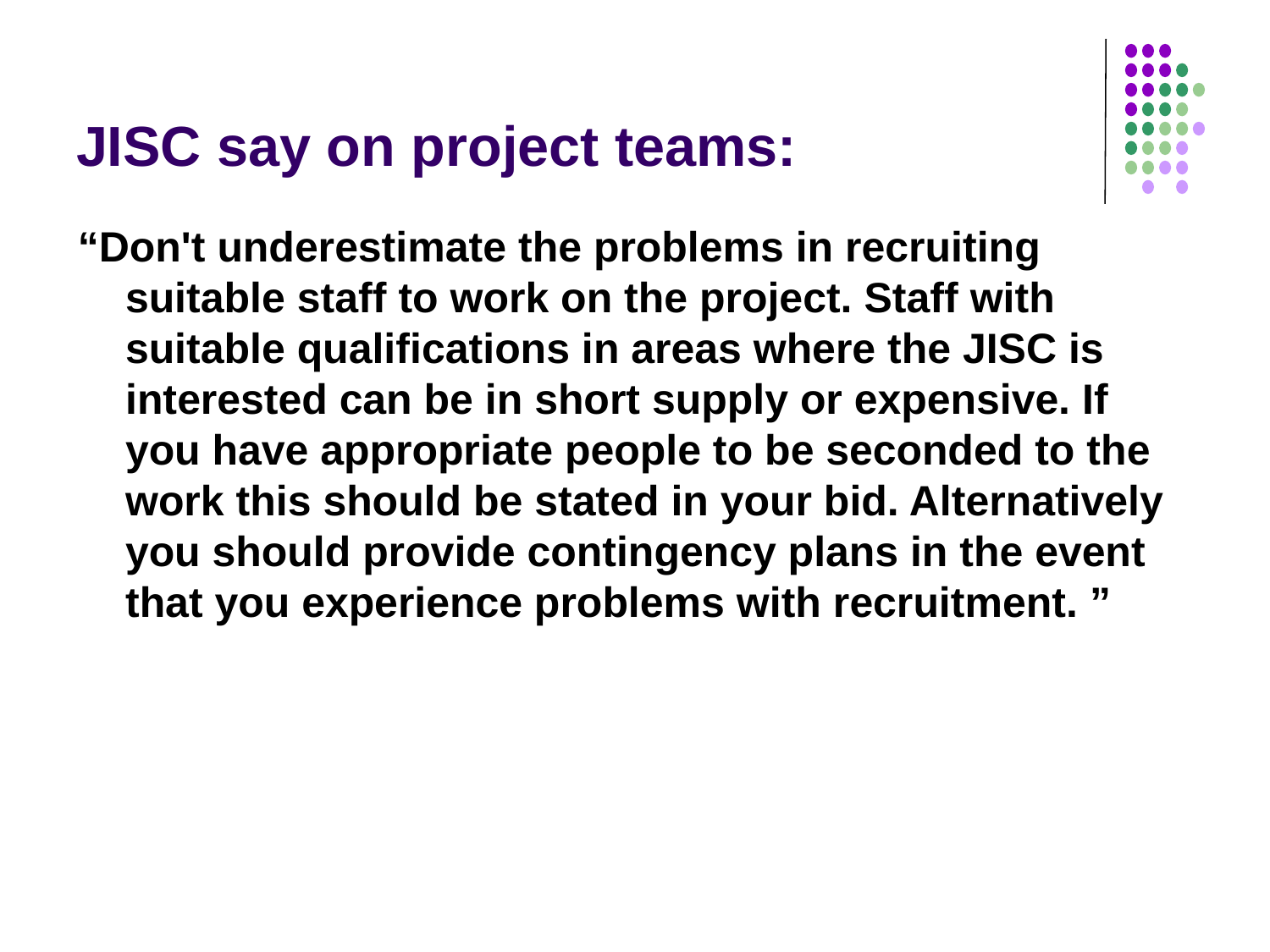

# JISC say on project teams:
“Don't underestimate the problems in recruiting suitable staff to work on the project. Staff with suitable qualifications in areas where the JISC is interested can be in short supply or expensive. If you have appropriate people to be seconded to the work this should be stated in your bid. Alternatively you should provide contingency plans in the event that you experience problems with recruitment. ”